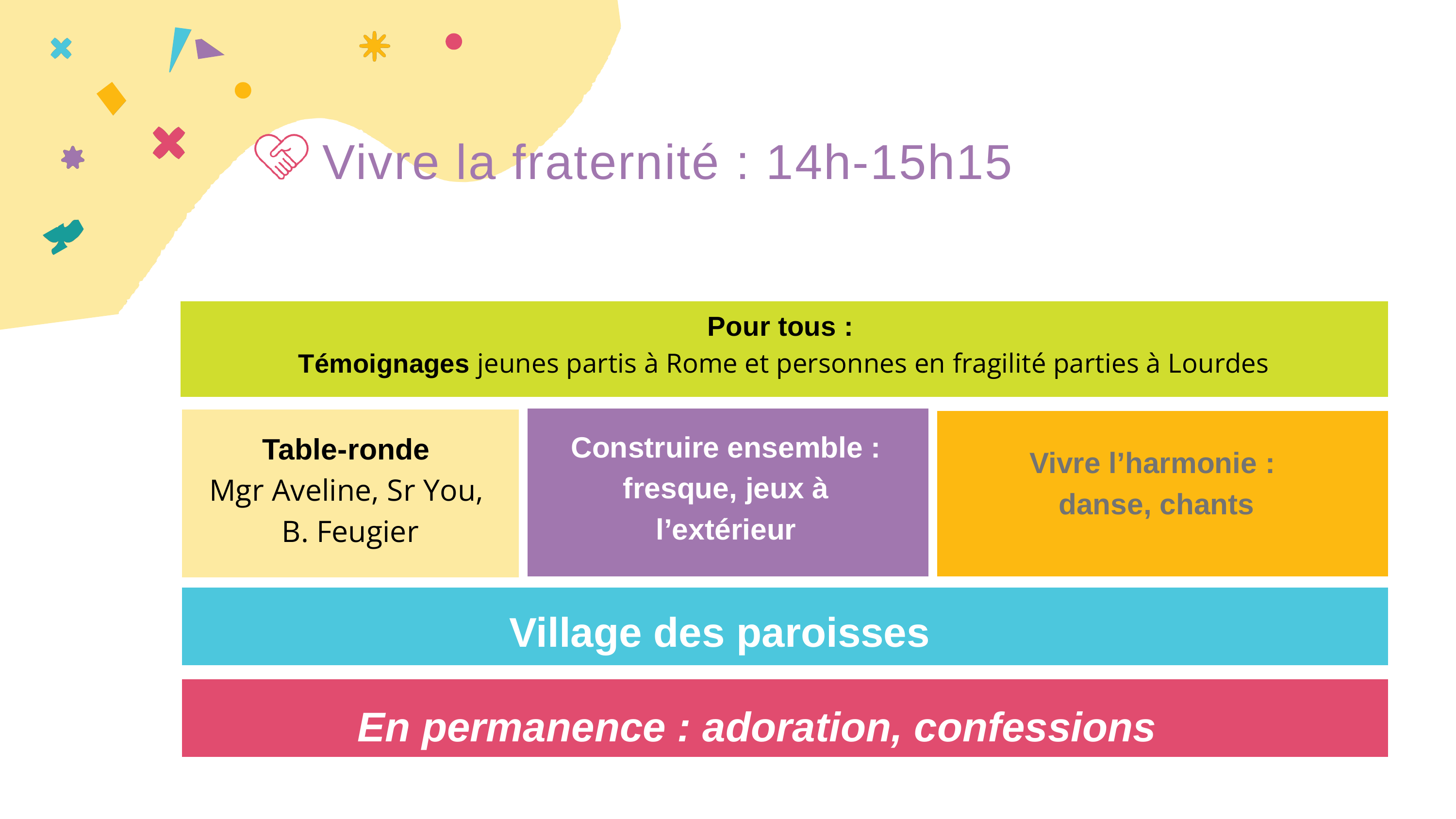

Vivre la fraternité : 14h-15h15

Pour tous :
Témoignages jeunes partis à Rome et personnes en fragilité parties à Lourdes

Table-ronde
Mgr Aveline, Sr You,
B. Feugier

Construire ensemble : fresque, jeux à l’extérieur
Vivre l’harmonie :
danse, chants

Village des paroisses

En permanence : adoration, confessions